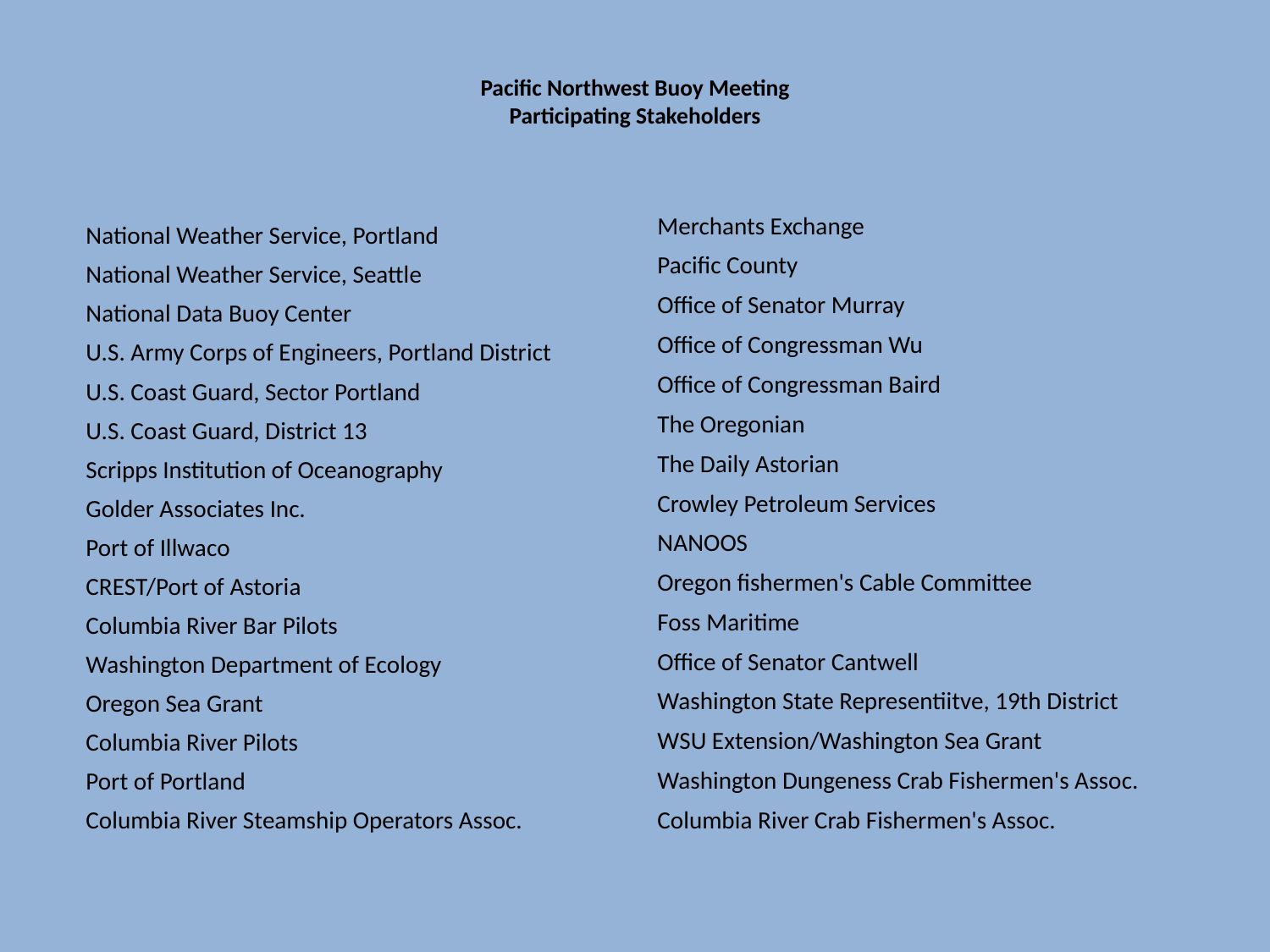

# Pacific Northwest Buoy Meeting Participating Stakeholders
| Merchants Exchange |
| --- |
| Pacific County |
| Office of Senator Murray |
| Office of Congressman Wu |
| Office of Congressman Baird |
| The Oregonian |
| The Daily Astorian |
| Crowley Petroleum Services |
| NANOOS |
| Oregon fishermen's Cable Committee |
| Foss Maritime |
| Office of Senator Cantwell |
| Washington State Representiitve, 19th District |
| WSU Extension/Washington Sea Grant |
| Washington Dungeness Crab Fishermen's Assoc. |
| Columbia River Crab Fishermen's Assoc. |
| National Weather Service, Portland |
| --- |
| National Weather Service, Seattle |
| National Data Buoy Center |
| U.S. Army Corps of Engineers, Portland District |
| U.S. Coast Guard, Sector Portland |
| U.S. Coast Guard, District 13 |
| Scripps Institution of Oceanography |
| Golder Associates Inc. |
| Port of Illwaco |
| CREST/Port of Astoria |
| Columbia River Bar Pilots |
| Washington Department of Ecology |
| Oregon Sea Grant |
| Columbia River Pilots |
| Port of Portland |
| Columbia River Steamship Operators Assoc. |